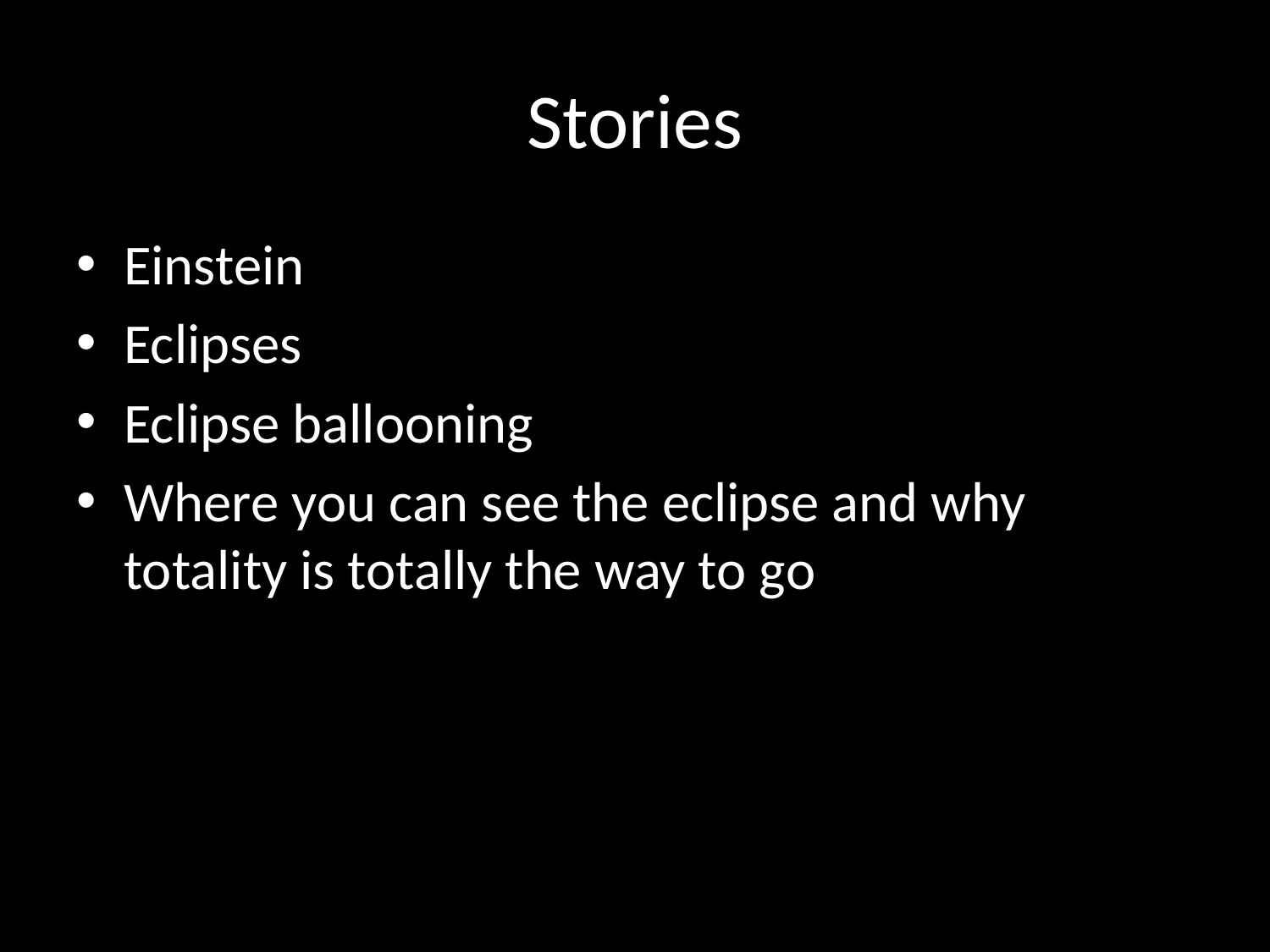

# Stories
Einstein
Eclipses
Eclipse ballooning
Where you can see the eclipse and why totality is totally the way to go